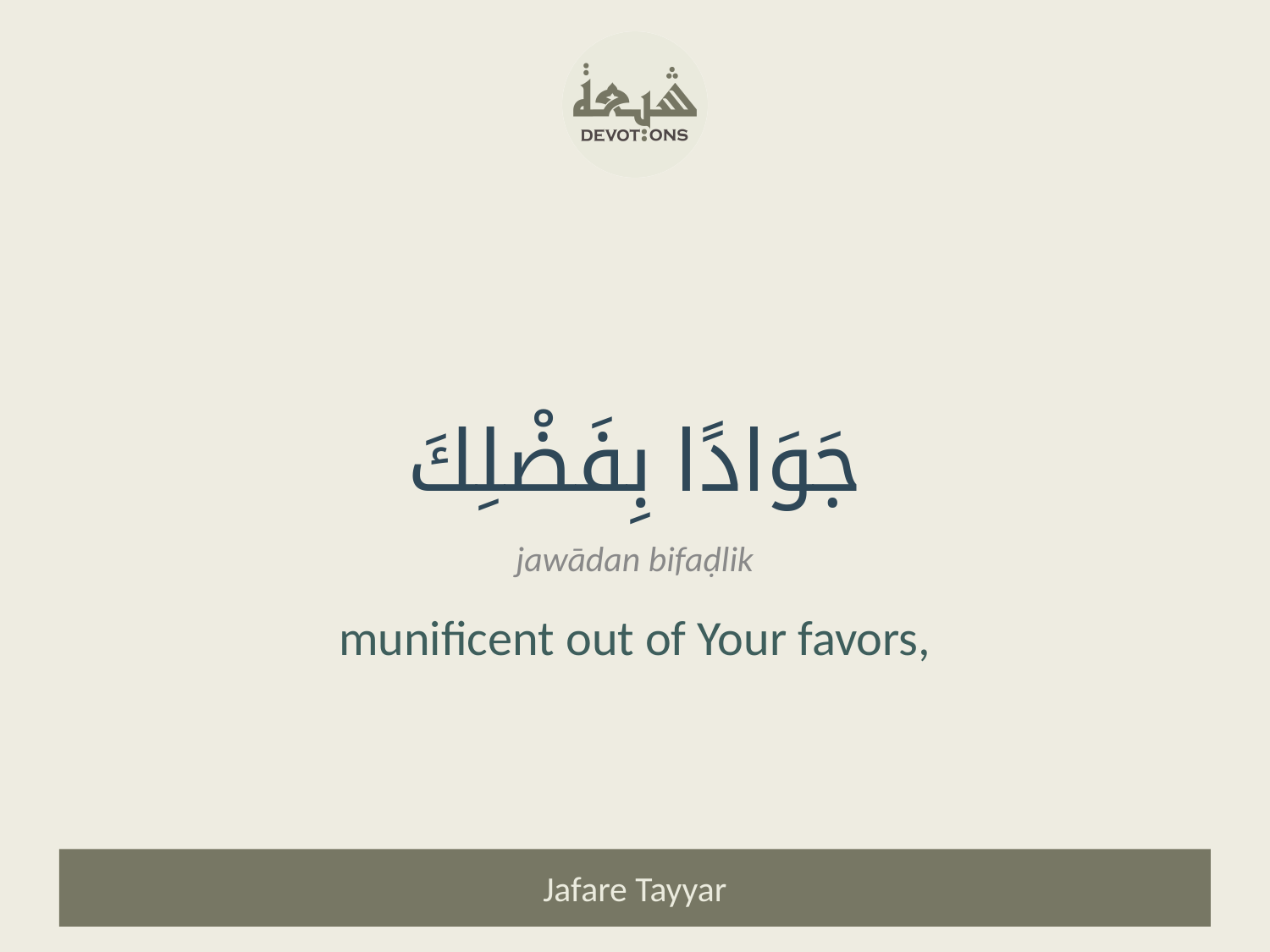

جَوَادًا بِفَضْلِكَ
jawādan bifaḍlik
munificent out of Your favors,
Jafare Tayyar